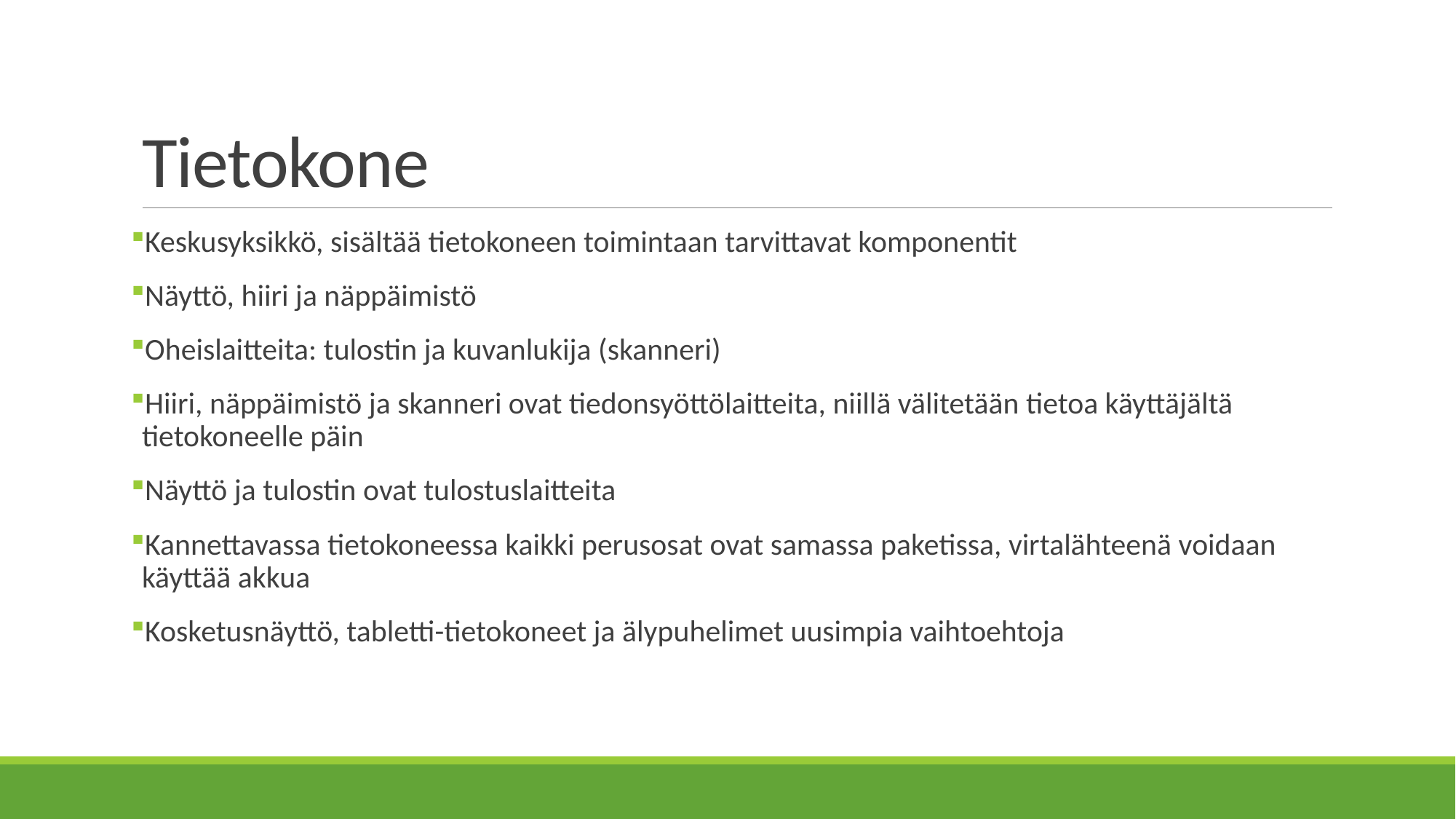

# Tietokone
Keskusyksikkö, sisältää tietokoneen toimintaan tarvittavat komponentit
Näyttö, hiiri ja näppäimistö
Oheislaitteita: tulostin ja kuvanlukija (skanneri)
Hiiri, näppäimistö ja skanneri ovat tiedonsyöttölaitteita, niillä välitetään tietoa käyttäjältä tietokoneelle päin
Näyttö ja tulostin ovat tulostuslaitteita
Kannettavassa tietokoneessa kaikki perusosat ovat samassa paketissa, virtalähteenä voidaan käyttää akkua
Kosketusnäyttö, tabletti-tietokoneet ja älypuhelimet uusimpia vaihtoehtoja